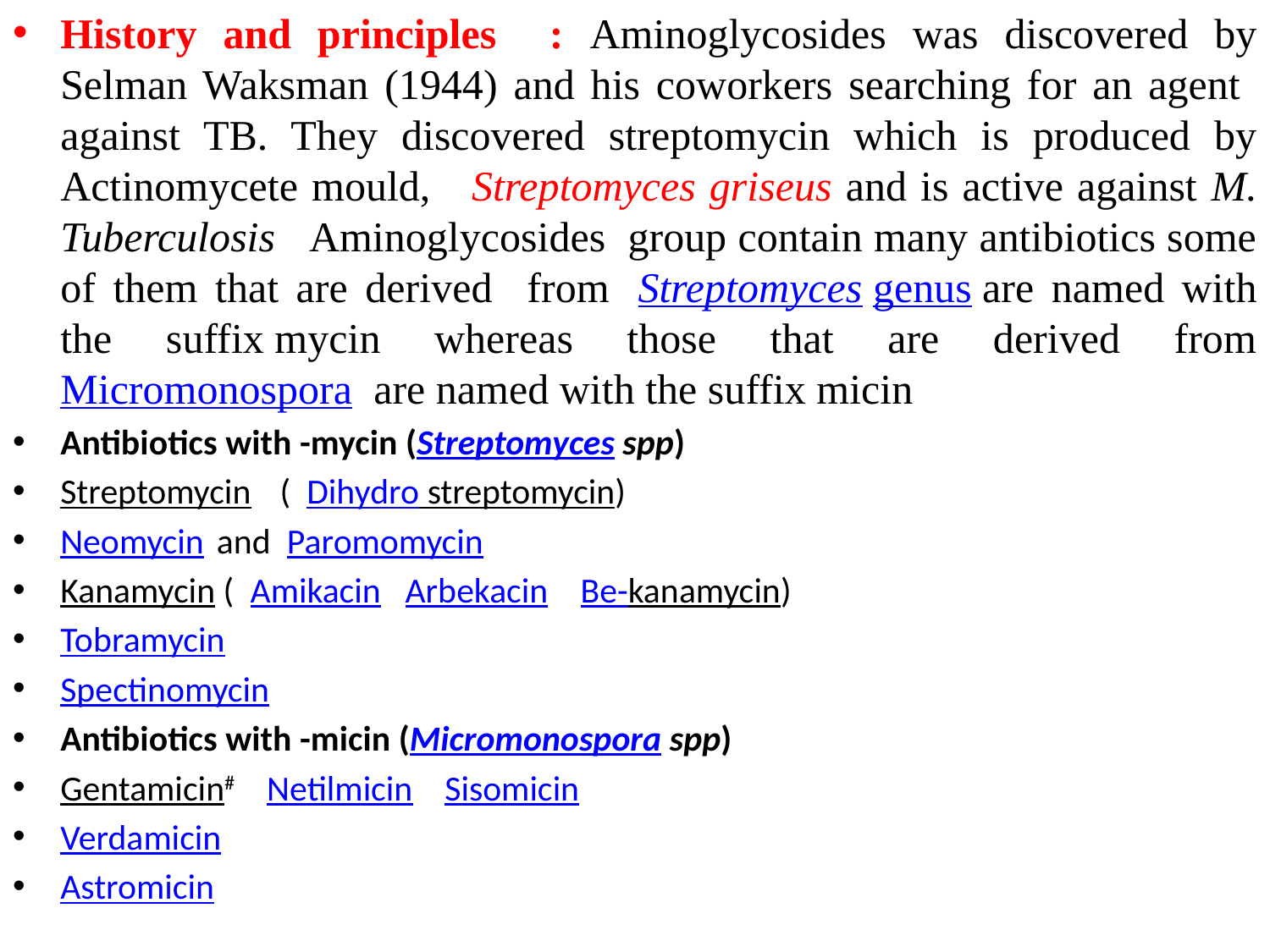

History and principles  : Aminoglycosides was discovered by Selman Waksman (1944) and his coworkers searching for an agent  against TB. They discovered streptomycin which is produced by Actinomycete mould,   Streptomyces griseus and is active against M. Tuberculosis   Aminoglycosides  group contain many antibiotics some of them that are derived  from  Streptomyces genus are named with the suffix mycin whereas those that are derived from Micromonospora  are named with the suffix micin
Antibiotics with -mycin (Streptomyces spp)
Streptomycin    (  Dihydro streptomycin)
Neomycin  and  Paromomycin
Kanamycin (  Amikacin   Arbekacin    Be-kanamycin)
Tobramycin
Spectinomycin
Antibiotics with -micin (Micromonospora spp)
Gentamicin#    Netilmicin    Sisomicin
Verdamicin
Astromicin